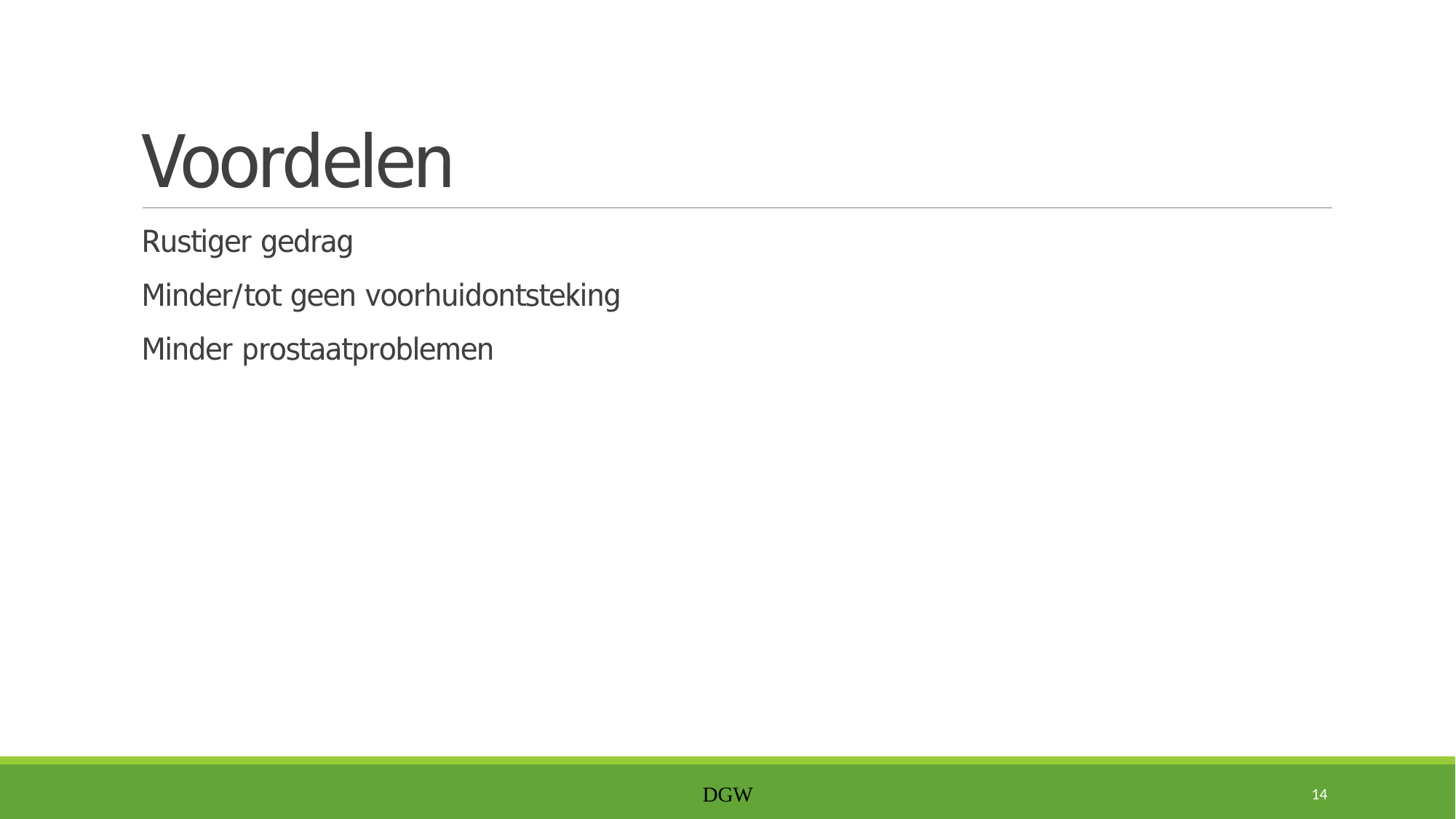

# Voordelen
Rustiger gedrag
Minder/tot geen voorhuidontsteking
Minder prostaatproblemen

14
DGW